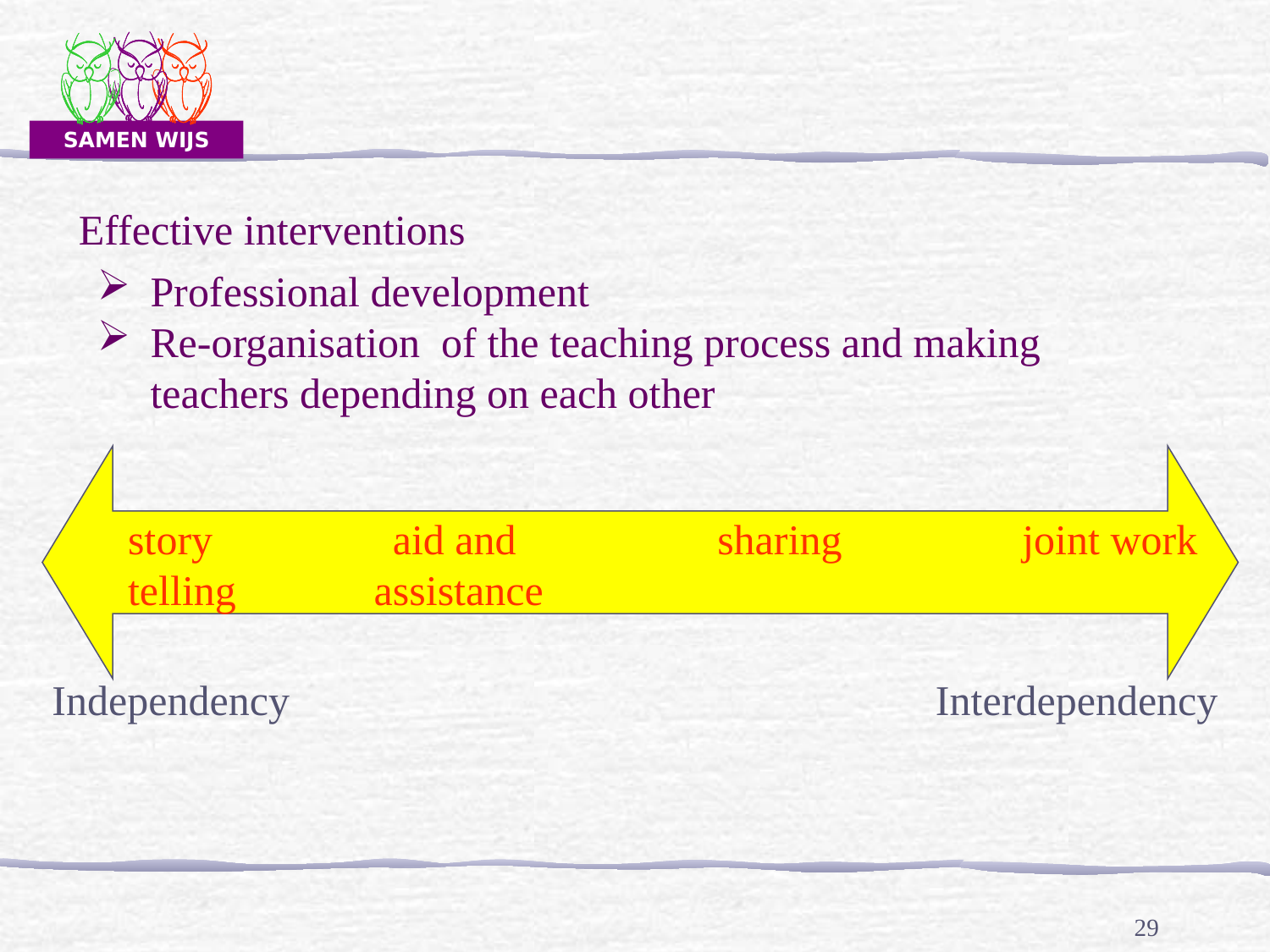

Effective interventions
Professional development
Re-organisation  of the teaching process and making teachers depending on each other

story                 aid and                   sharing                 joint work
telling             assistance
Independency                                                             Interdependency
29